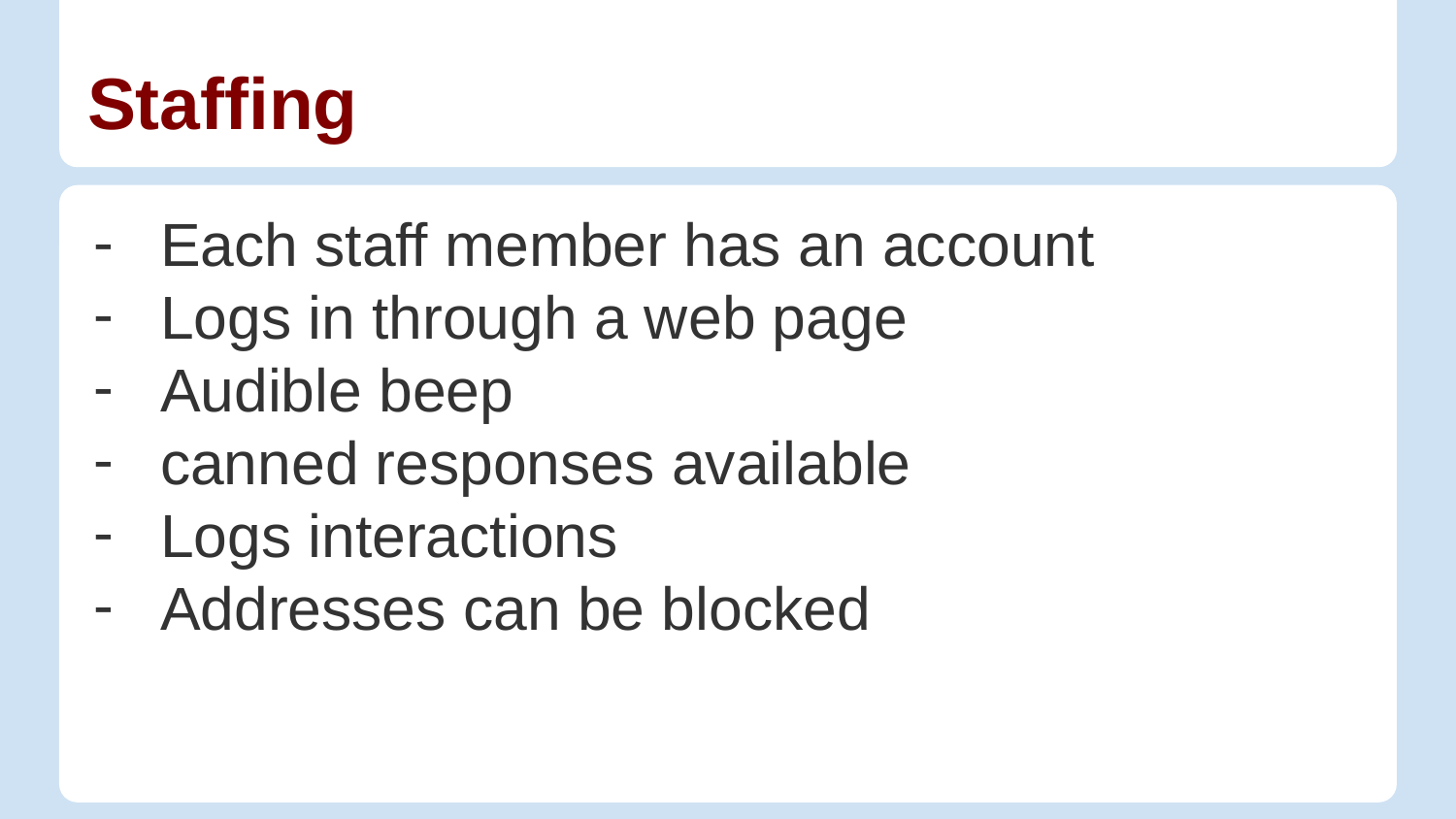

# Staffing
Each staff member has an account
Logs in through a web page
Audible beep
canned responses available
Logs interactions
Addresses can be blocked